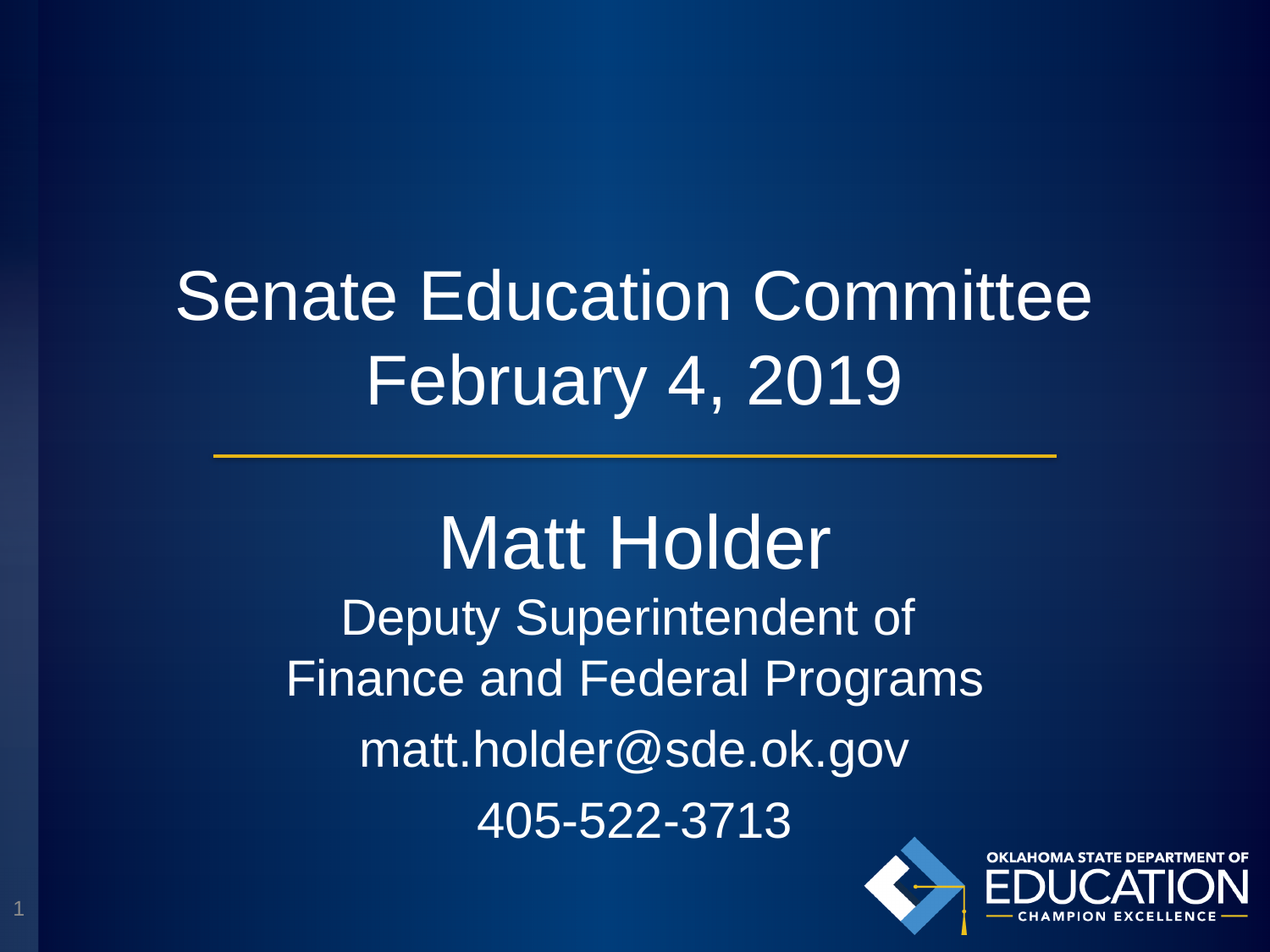

# Senate Education Committee February 4, 2019
Matt Holder
Deputy Superintendent of
Finance and Federal Programs
matt.holder@sde.ok.gov
405-522-3713

1